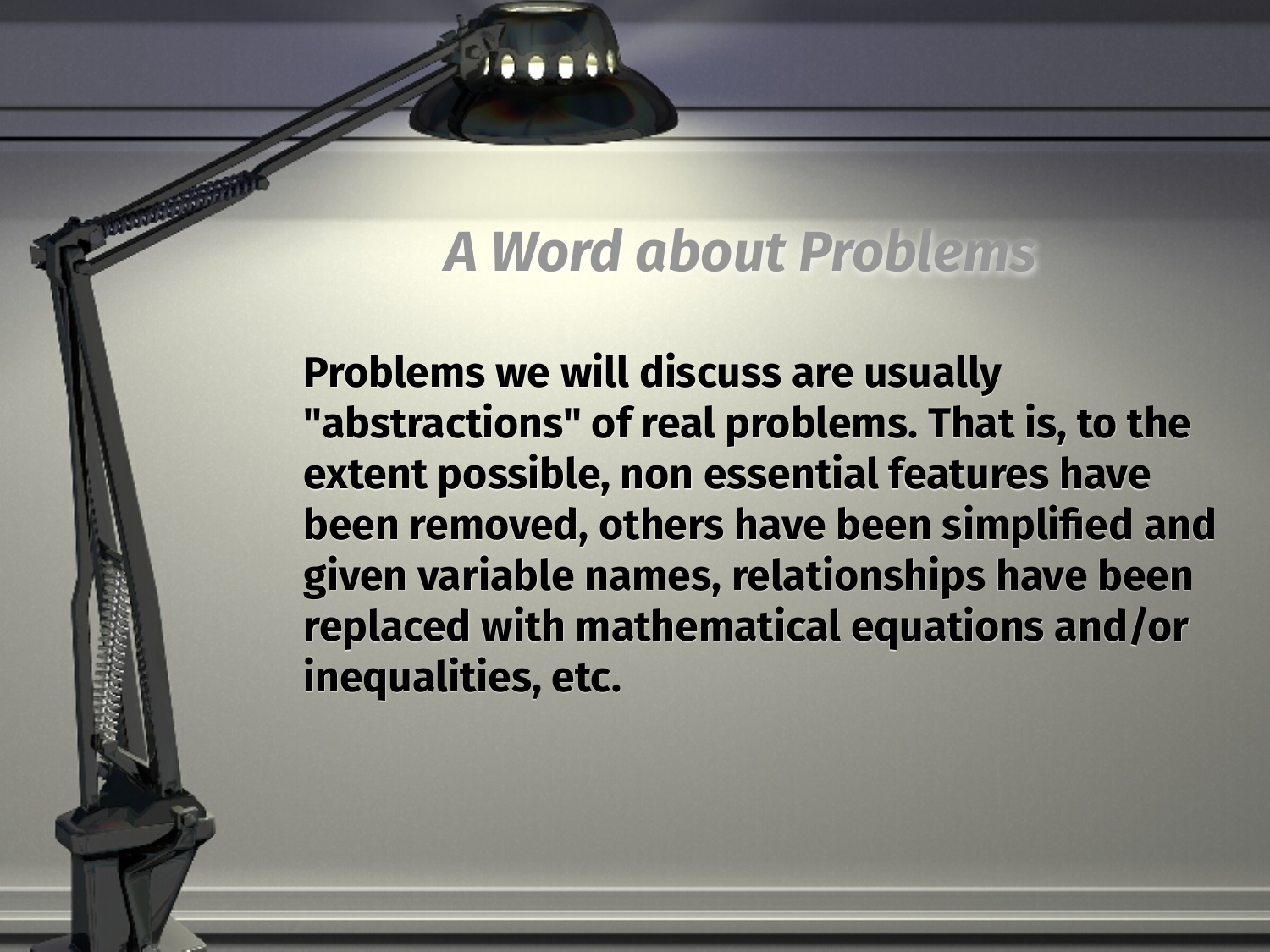

# A Word about Problems
	Problems we will discuss are usually "abstractions" of real problems. That is, to the extent possible, non essential features have been removed, others have been simplified and given variable names, relationships have been replaced with mathematical equations and/or inequalities, etc.